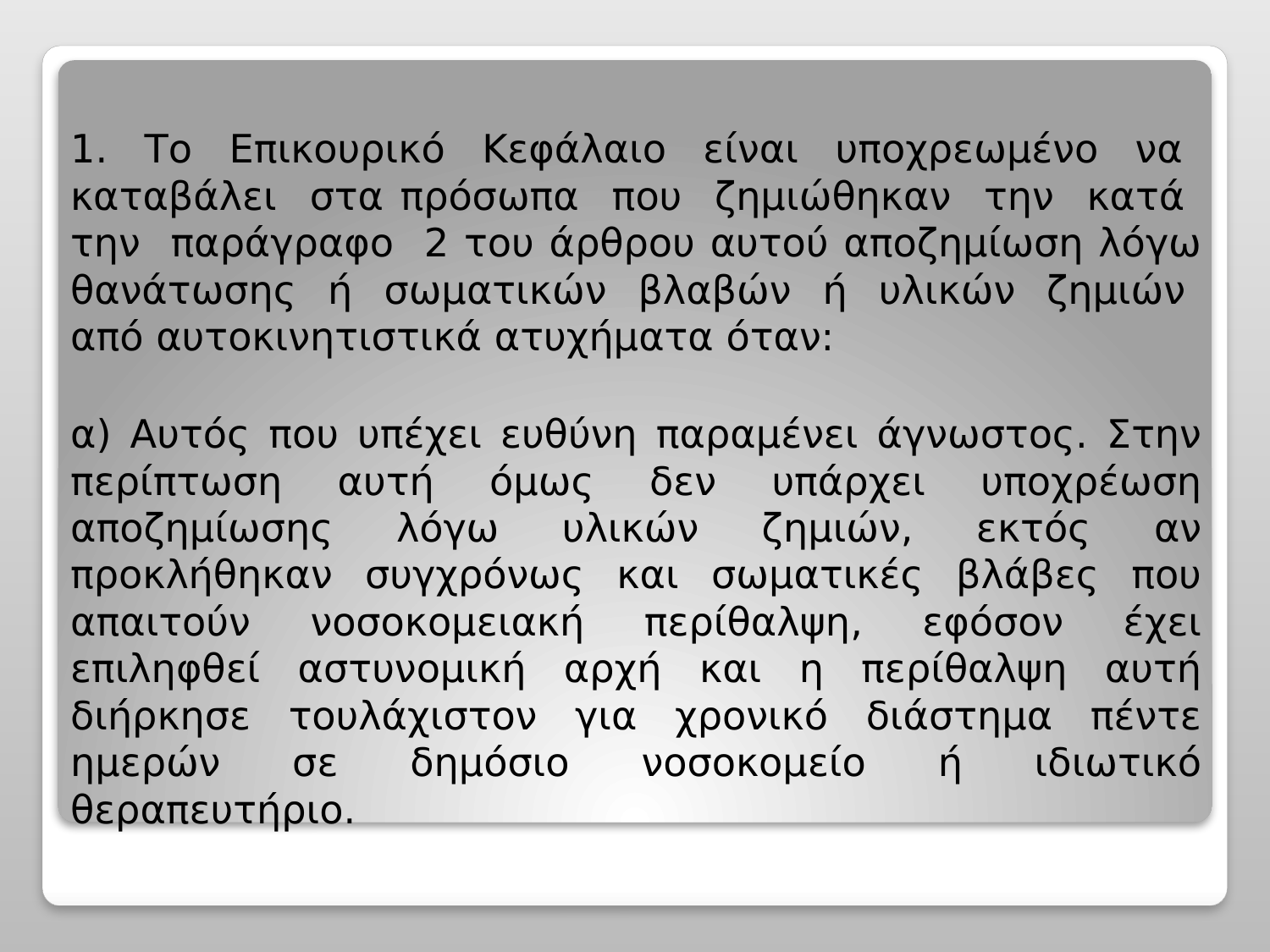

1.  Το  Επικουρικό  Κεφάλαιο  είναι  υποχρεωμένο  να  καταβάλει  στα πρόσωπα  που  ζημιώθηκαν  την  κατά  την  παράγραφο  2 του άρθρου αυτού αποζημίωση λόγω θανάτωσης  ή  σωματικών  βλαβών  ή  υλικών  ζημιών  από αυτοκινητιστικά ατυχήματα όταν:

α) Αυτός που υπέχει ευθύνη παραμένει άγνωστος. Στην περίπτωση αυτή όμως δεν υπάρχει υποχρέωση αποζημίωσης λόγω υλικών ζημιών, εκτός αν προκλήθηκαν συγχρόνως και σωματικές βλάβες που απαιτούν νοσοκομειακή περίθαλψη, εφόσον έχει επιληφθεί αστυνομική αρχή και η περίθαλψη αυτή διήρκησε τουλάχιστον για χρονικό διάστημα πέντε ημερών σε δημόσιο νοσοκομείο ή ιδιωτικό θεραπευτήριο.